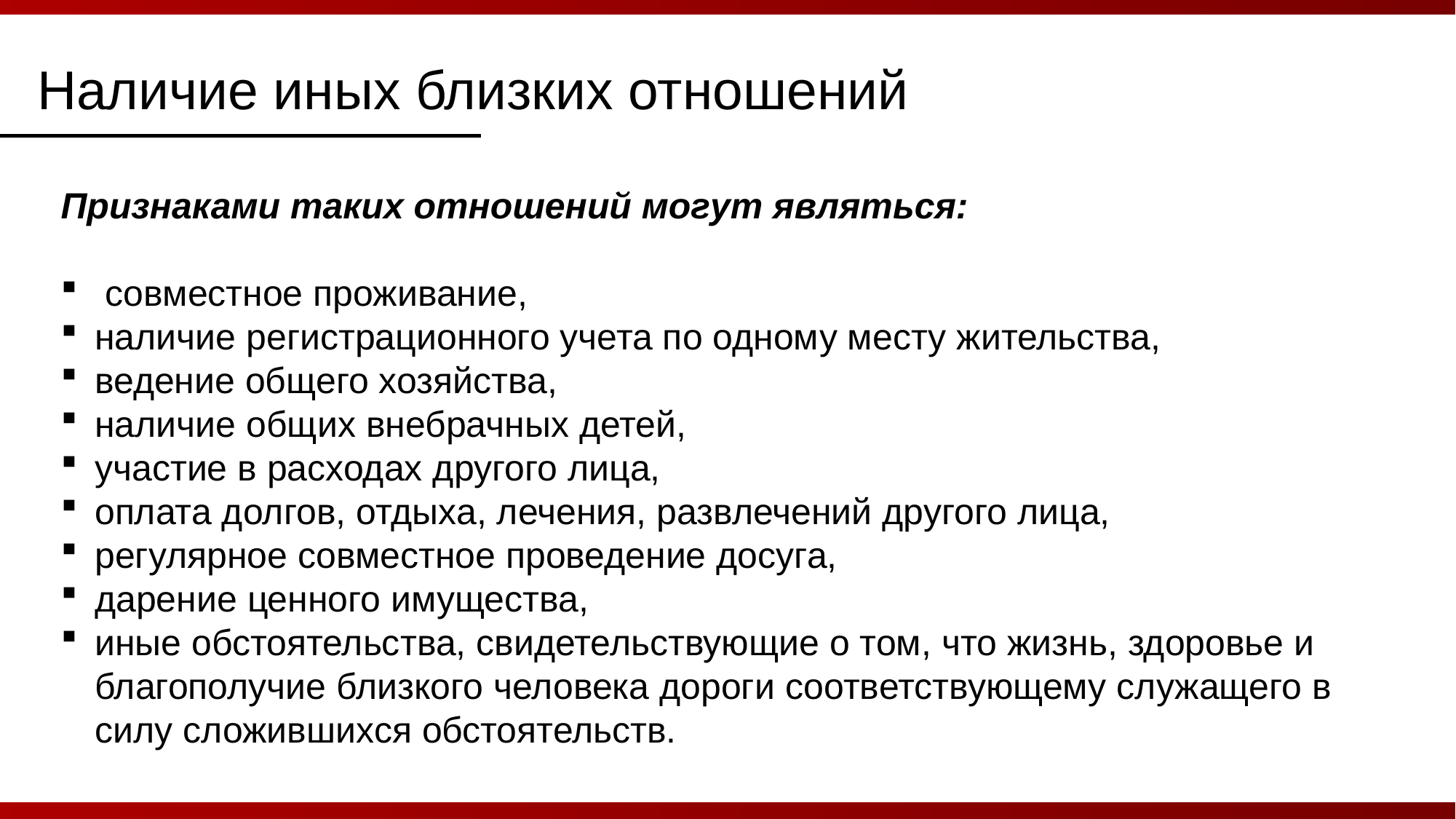

Наличие иных близких отношений
Признаками таких отношений могут являться:

 совместное проживание,
наличие регистрационного учета по одному месту жительства,
ведение общего хозяйства,
наличие общих внебрачных детей,
участие в расходах другого лица,
оплата долгов, отдыха, лечения, развлечений другого лица,
регулярное совместное проведение досуга,
дарение ценного имущества,
иные обстоятельства, свидетельствующие о том, что жизнь, здоровье и благополучие близкого человека дороги соответствующему служащего в силу сложившихся обстоятельств.